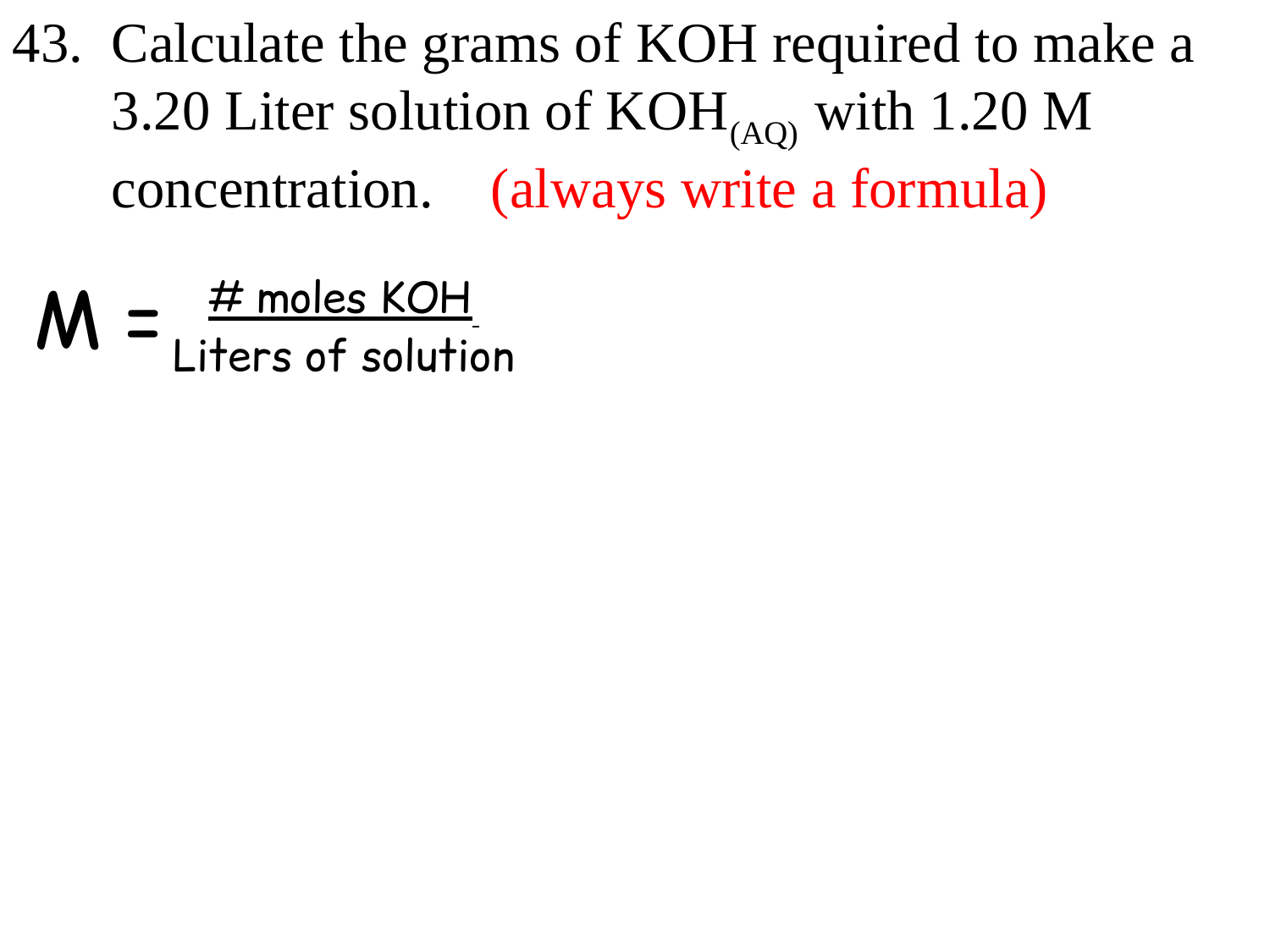

43.  Calculate the grams of KOH required to make a
       3.20 Liter solution of KOH(AQ)  with 1.20 M
       concentration.    (always write a formula)

M =
# moles KOH Liters of solution